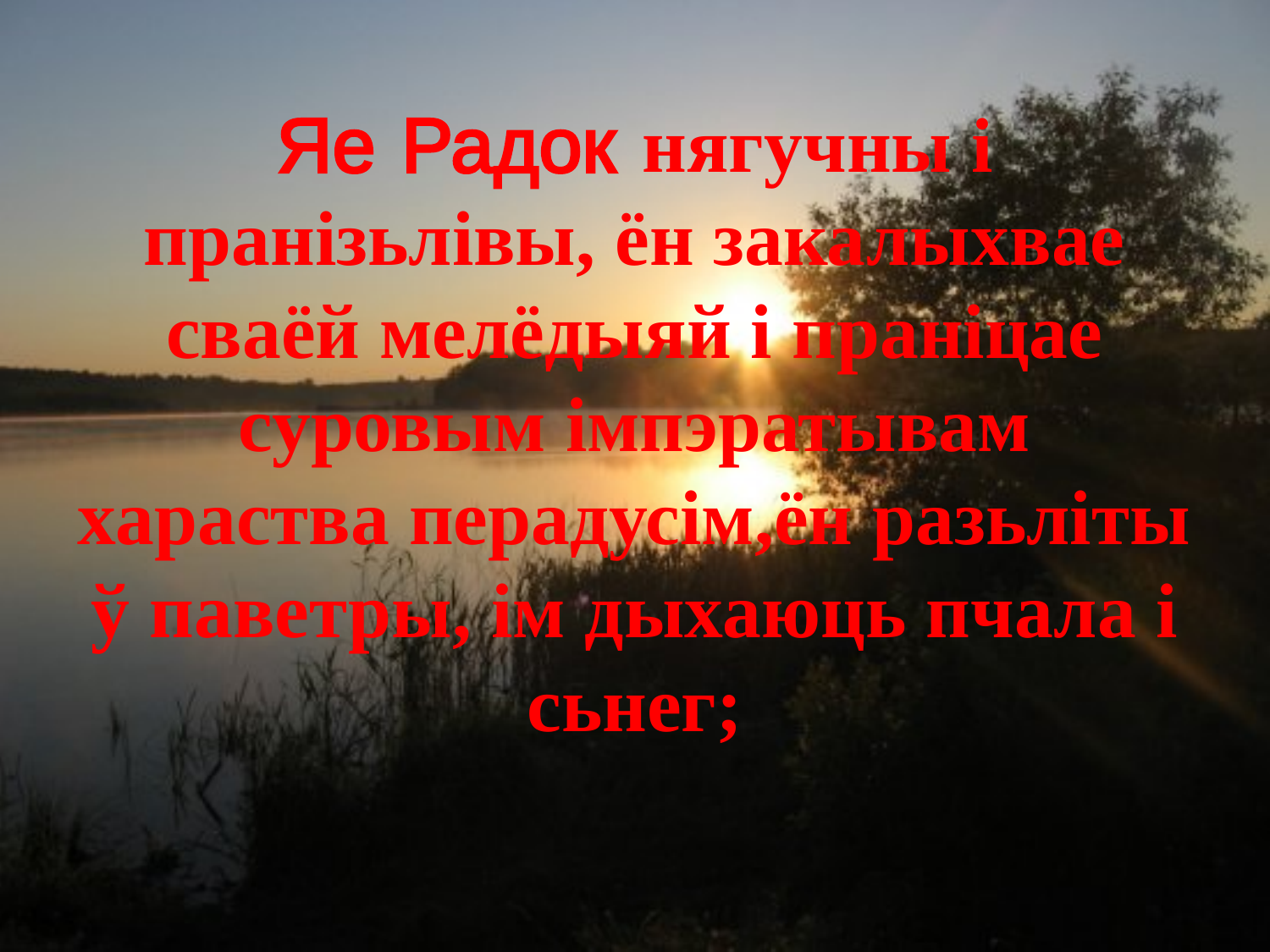

# Яе Радок нягучны і пранізьлівы, ён закалыхвае сваёй мелёдыяй і праніцае суровым імпэратывам хараства перадусім,ён разьліты ў паветры, ім дыхаюць пчала і сьнег;